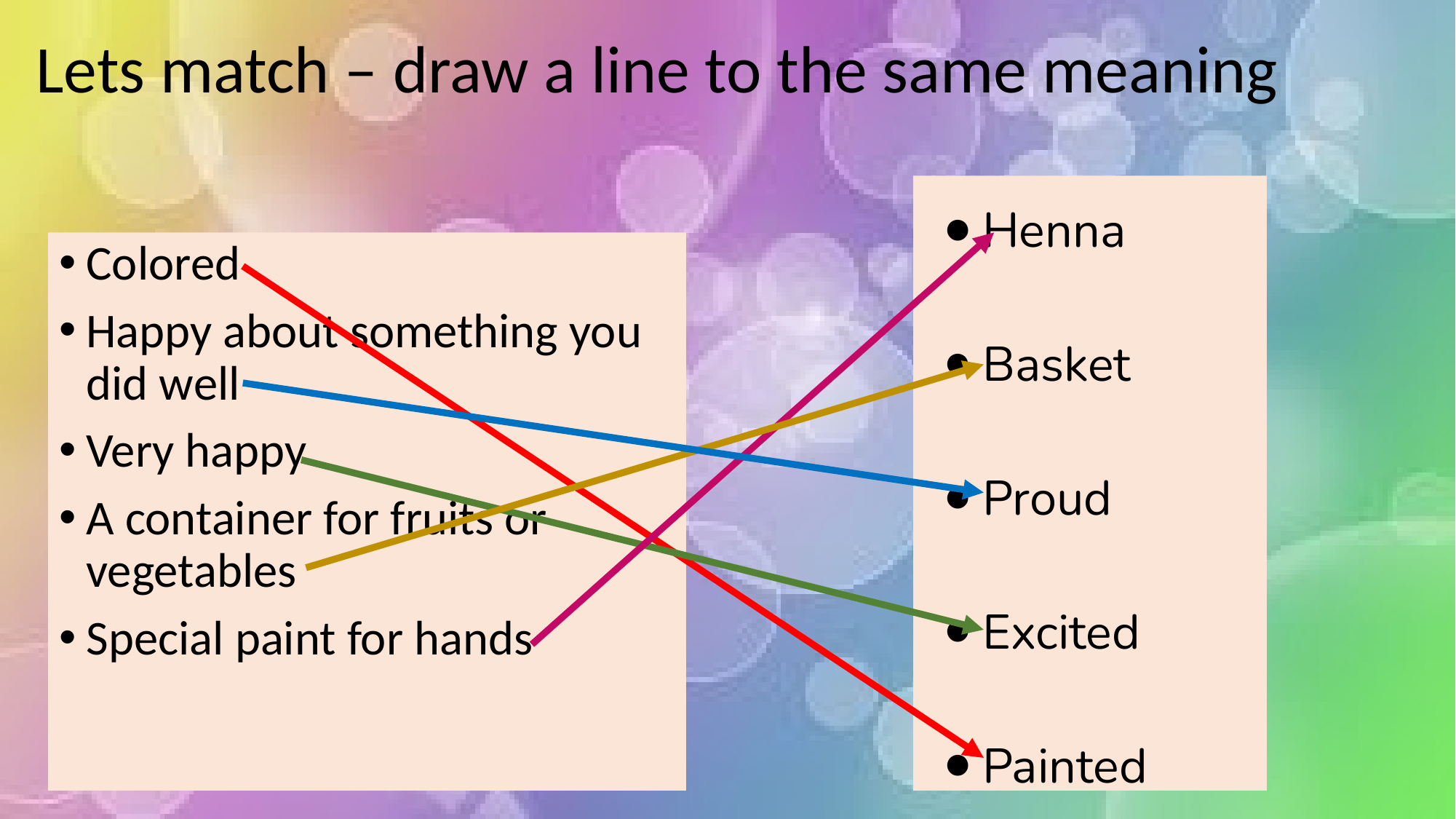

# Lets match – draw a line to the same meaning
Henna

Basket

Proud

Excited

Painted
Colored
Happy about something you did well
Very happy
A container for fruits or vegetables
Special paint for hands